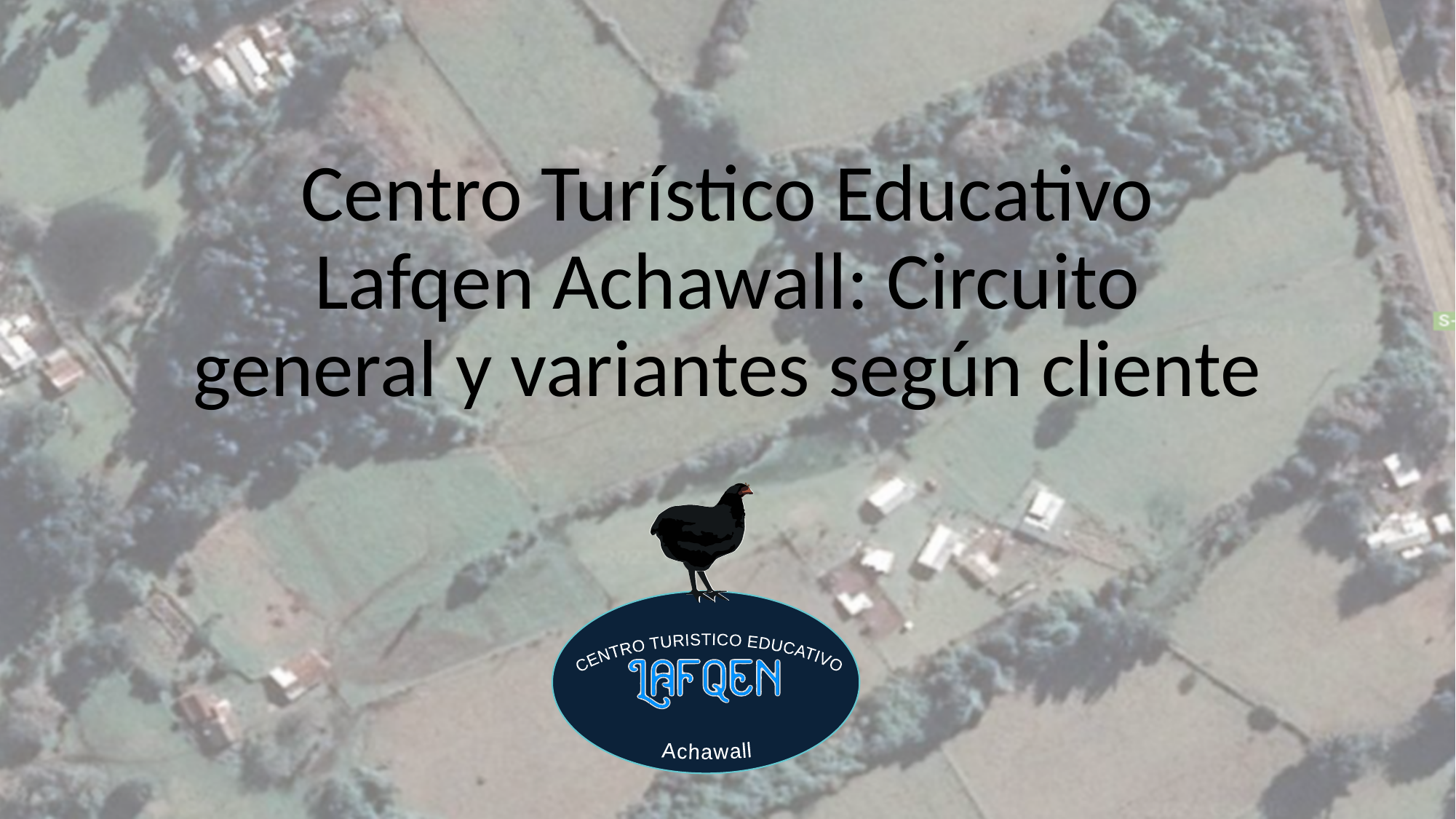

# Centro Turístico Educativo Lafqen Achawall: Circuito general y variantes según cliente

Achawall
CENTRO TURISTICO EDUCATIVO